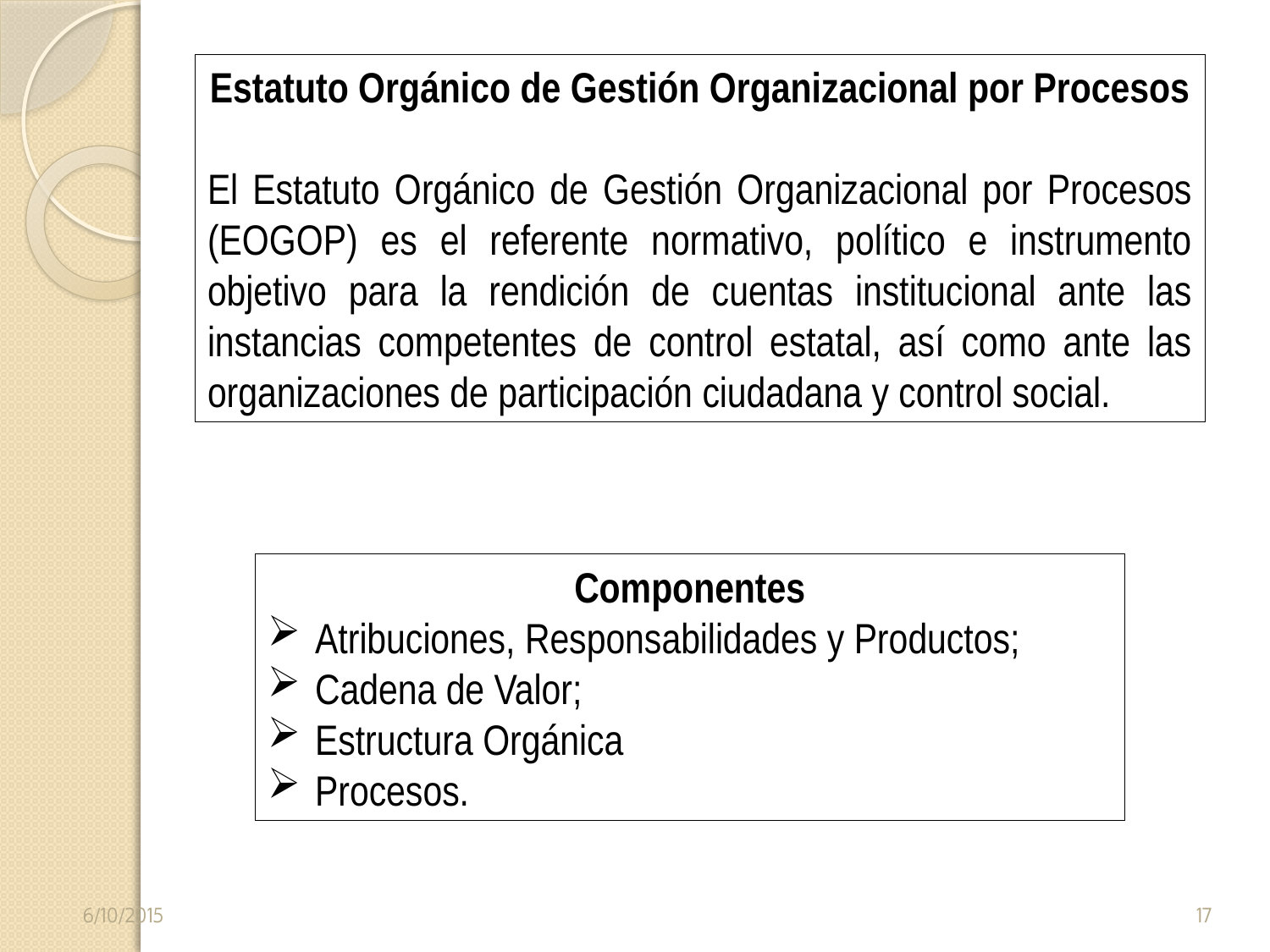

Estatuto Orgánico de Gestión Organizacional por Procesos

El Estatuto Orgánico de Gestión Organizacional por Procesos (EOGOP) es el referente normativo, político e instrumento objetivo para la rendición de cuentas institucional ante las instancias competentes de control estatal, así como ante las organizaciones de participación ciudadana y control social.
Componentes
Atribuciones, Responsabilidades y Productos;
Cadena de Valor;
Estructura Orgánica
Procesos.
6/10/2015
17